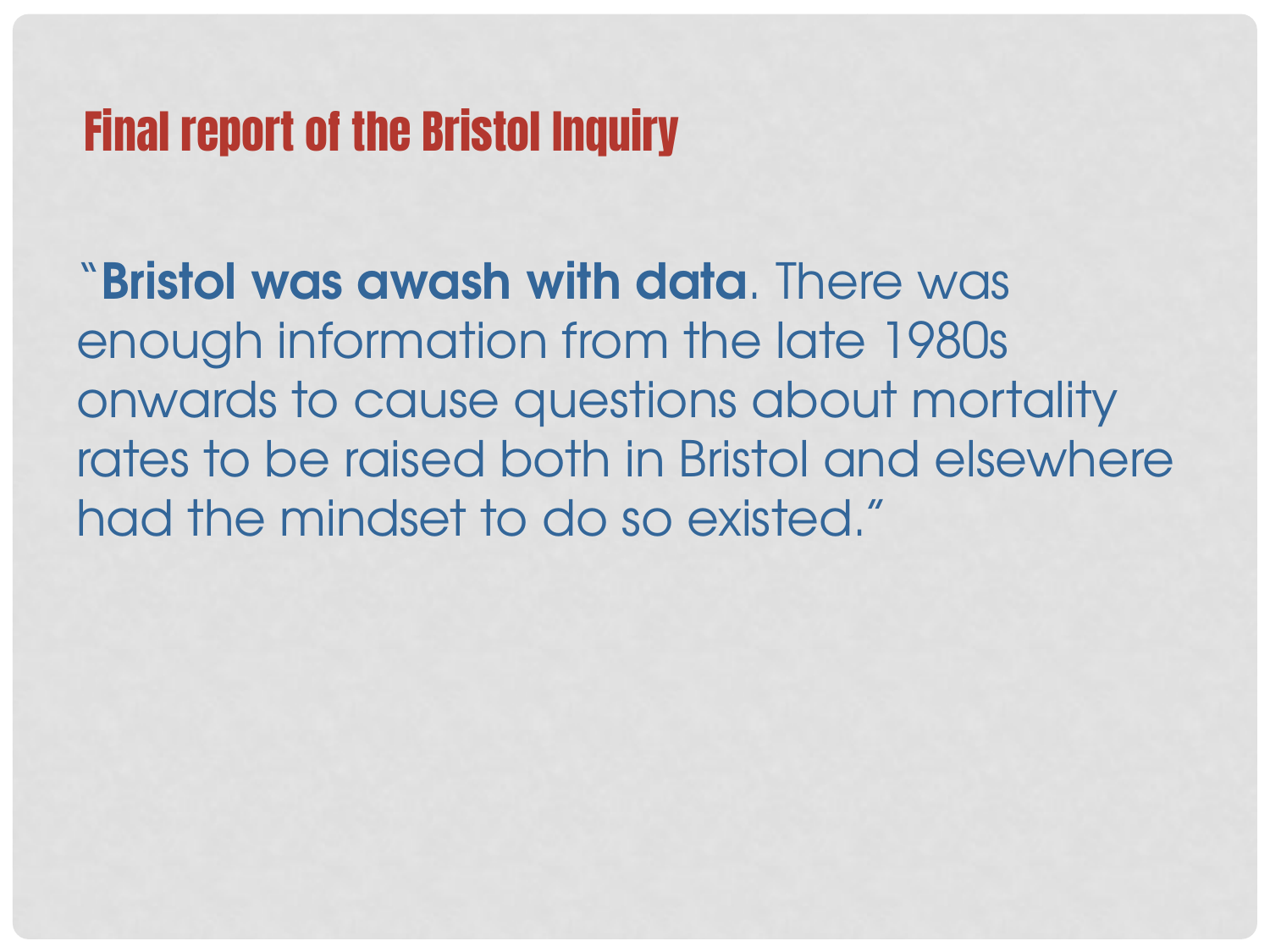

“Bristol was awash with data. There was enough information from the late 1980s onwards to cause questions about mortality rates to be raised both in Bristol and elsewhere had the mindset to do so existed.”

Final report of the Bristol Inquiry